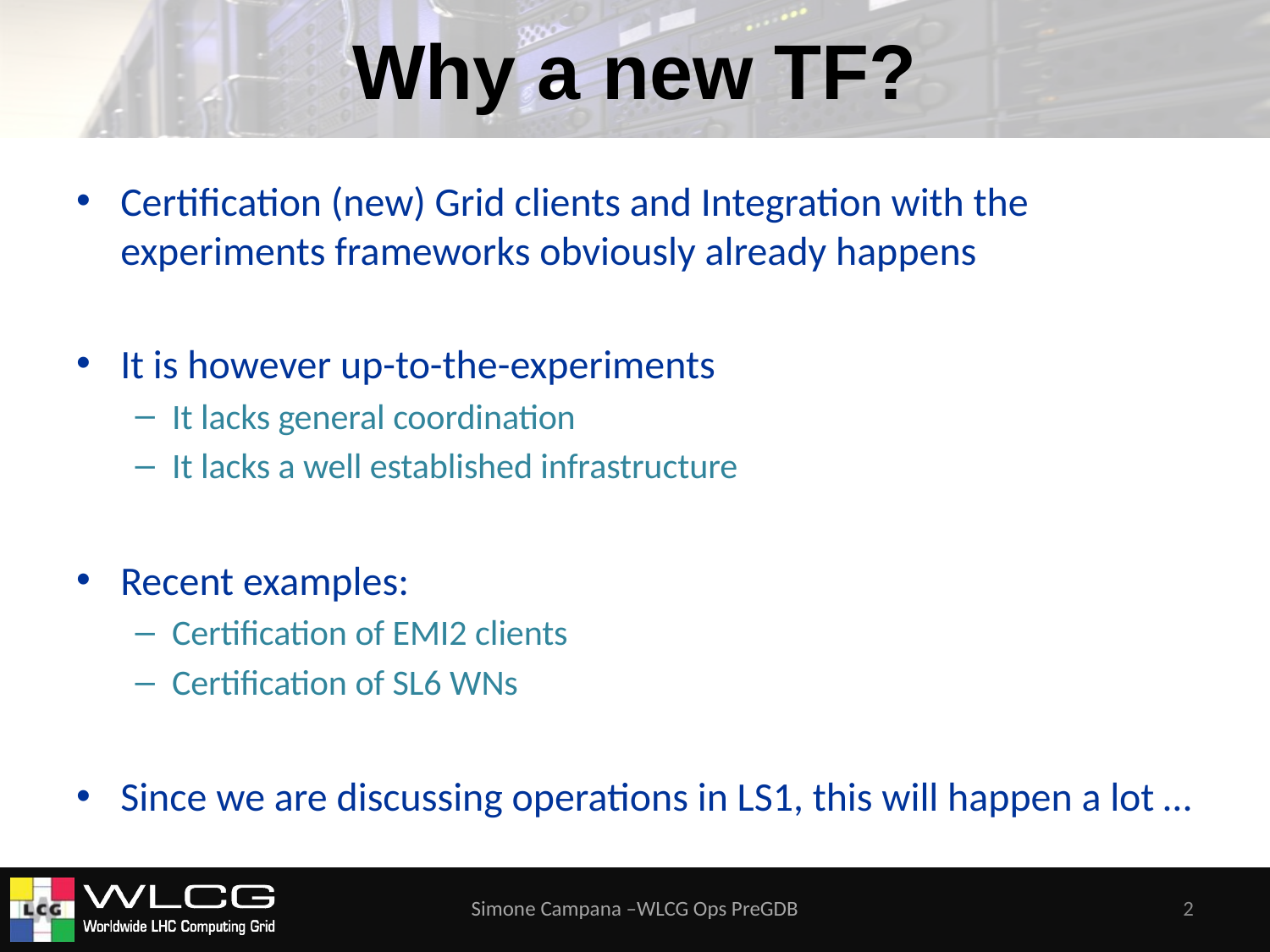

# Why a new TF?
Certification (new) Grid clients and Integration with the experiments frameworks obviously already happens

It is however up-to-the-experiments
It lacks general coordination
It lacks a well established infrastructure

Recent examples:
Certification of EMI2 clients
Certification of SL6 WNs

Since we are discussing operations in LS1, this will happen a lot …
Simone Campana –WLCG Ops PreGDB
2